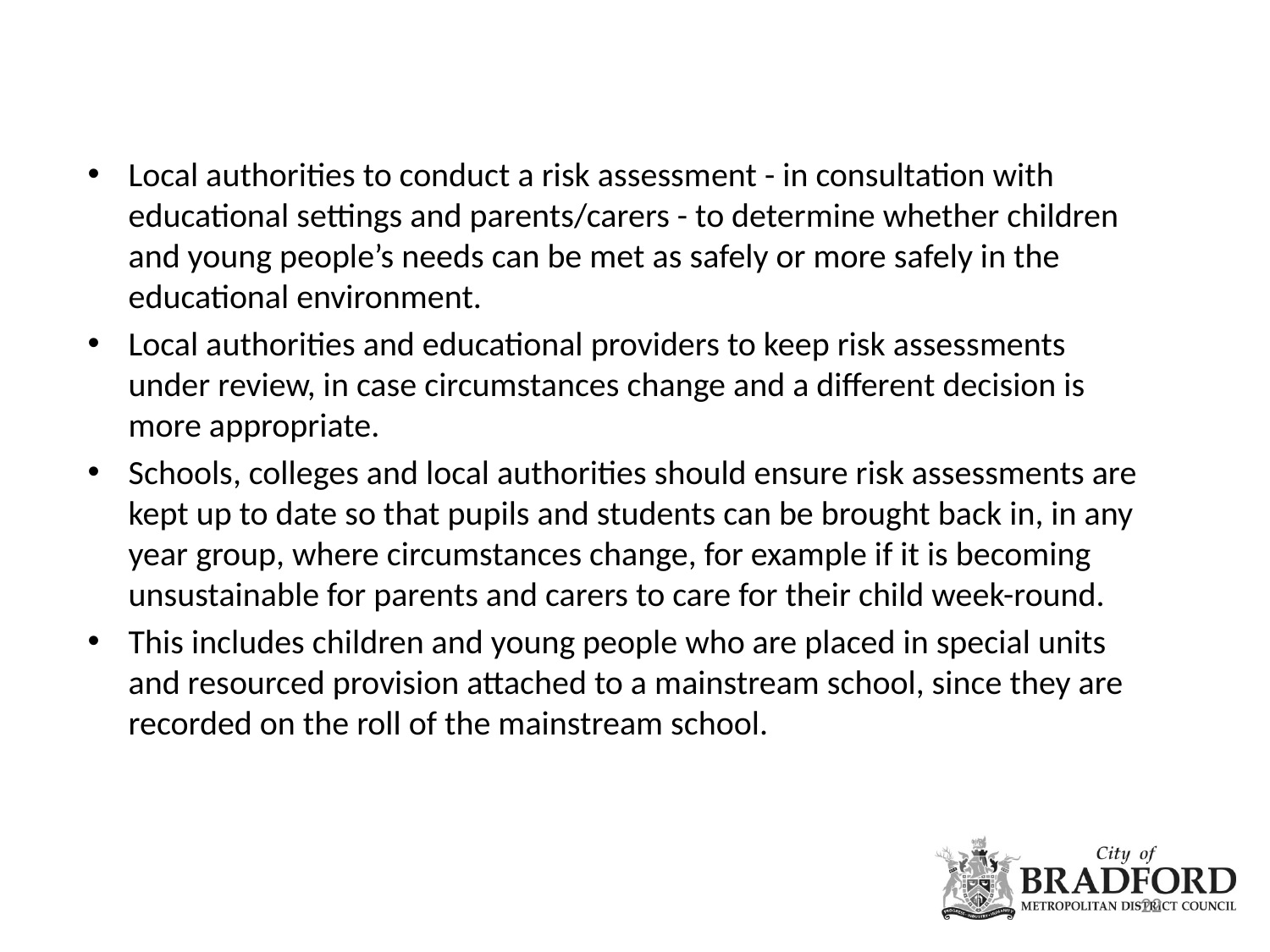

Local authorities to conduct a risk assessment - in consultation with educational settings and parents/carers - to determine whether children and young people’s needs can be met as safely or more safely in the educational environment.
Local authorities and educational providers to keep risk assessments under review, in case circumstances change and a different decision is more appropriate.
Schools, colleges and local authorities should ensure risk assessments are kept up to date so that pupils and students can be brought back in, in any year group, where circumstances change, for example if it is becoming unsustainable for parents and carers to care for their child week-round.
This includes children and young people who are placed in special units and resourced provision attached to a mainstream school, since they are recorded on the roll of the mainstream school.
22